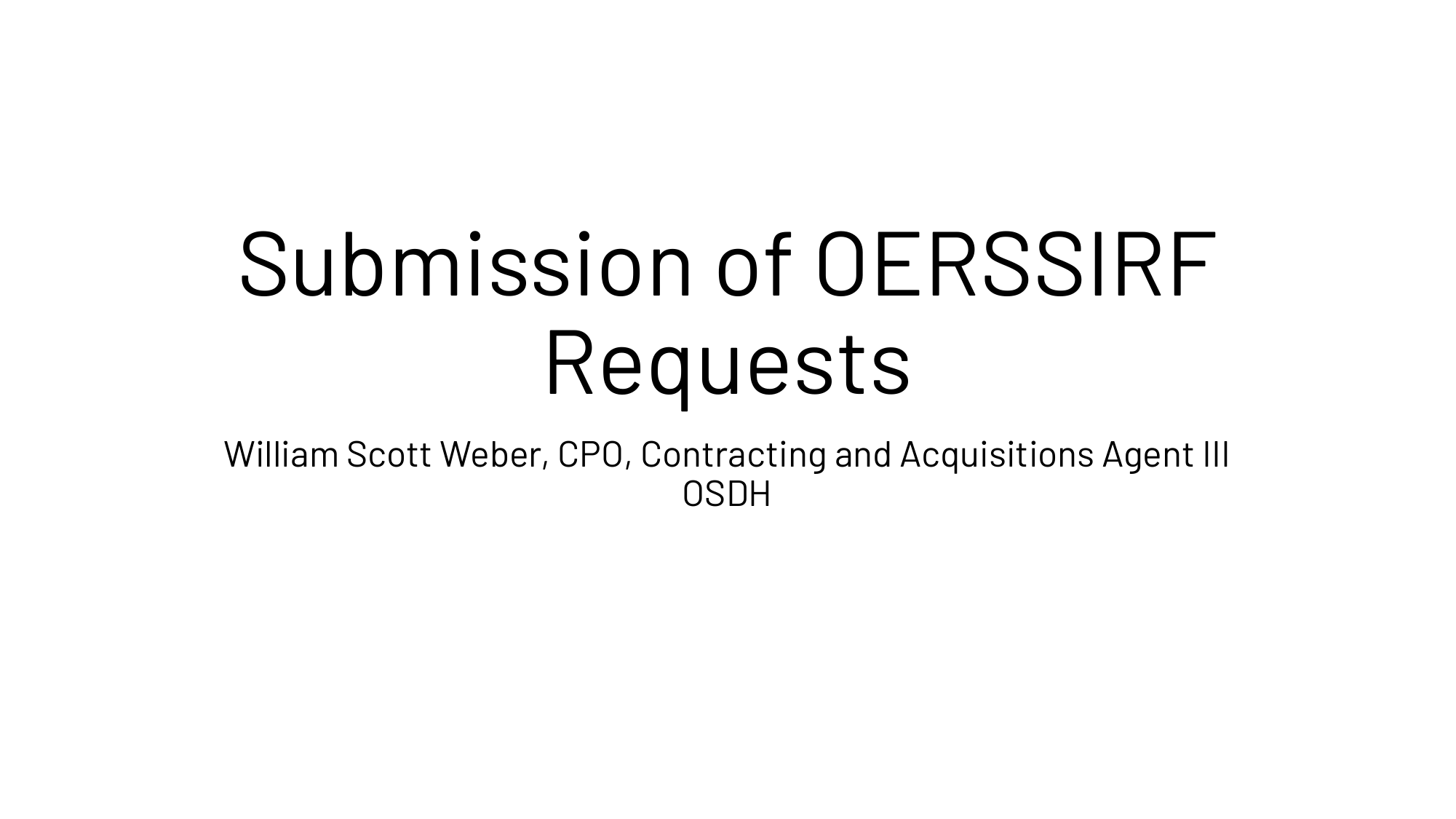

# Submission of OERSSIRF Requests
William Scott Weber, CPO, Contracting and Acquisitions Agent III OSDH